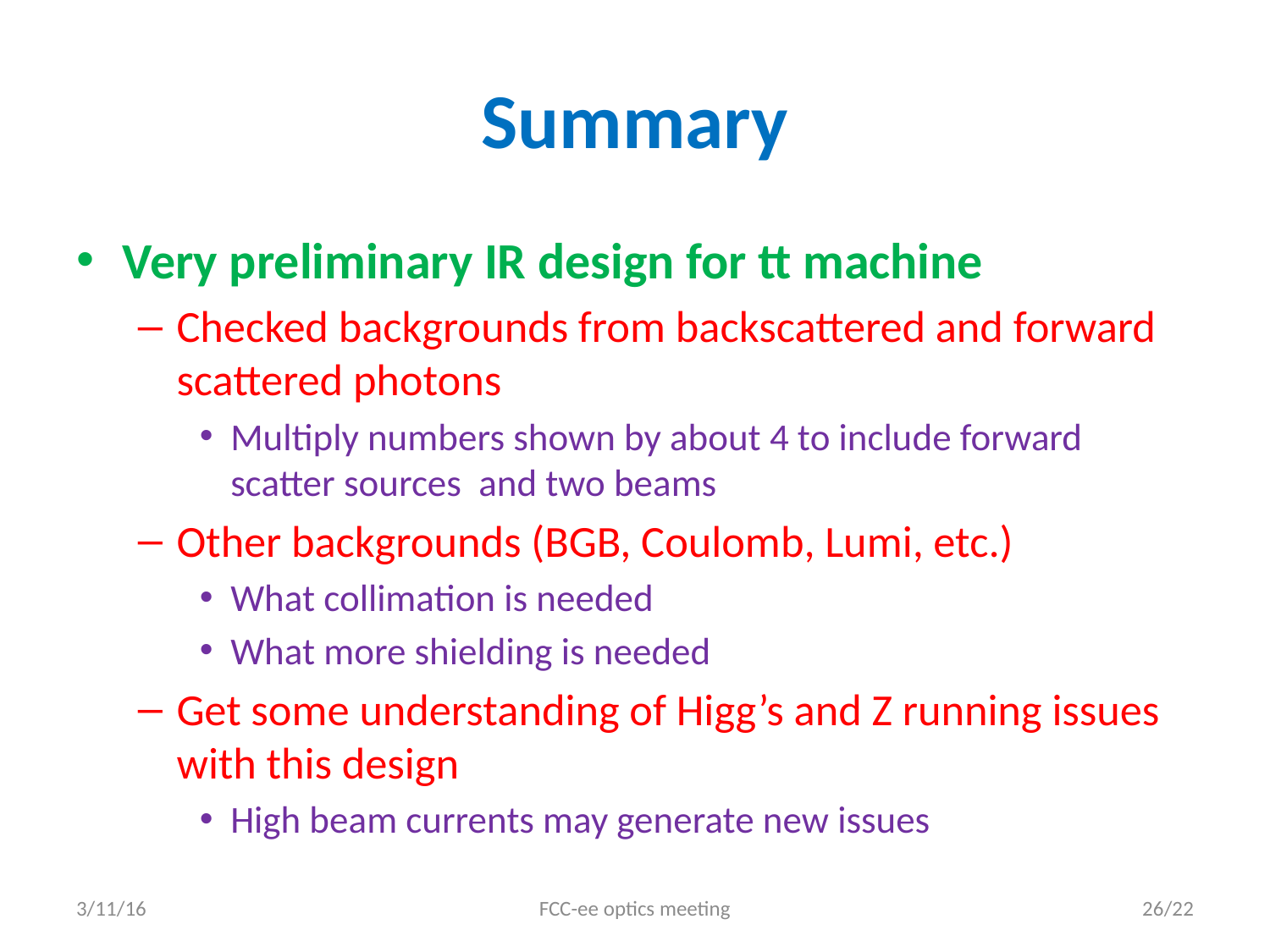

# Summary
Very preliminary IR design for tt machine
Checked backgrounds from backscattered and forward scattered photons
Multiply numbers shown by about 4 to include forward scatter sources  and two beams
Other backgrounds (BGB, Coulomb, Lumi, etc.)
What collimation is needed
What more shielding is needed
Get some understanding of Higg’s and Z running issues with this design
High beam currents may generate new issues

3/11/16
FCC-ee optics meeting
26/22